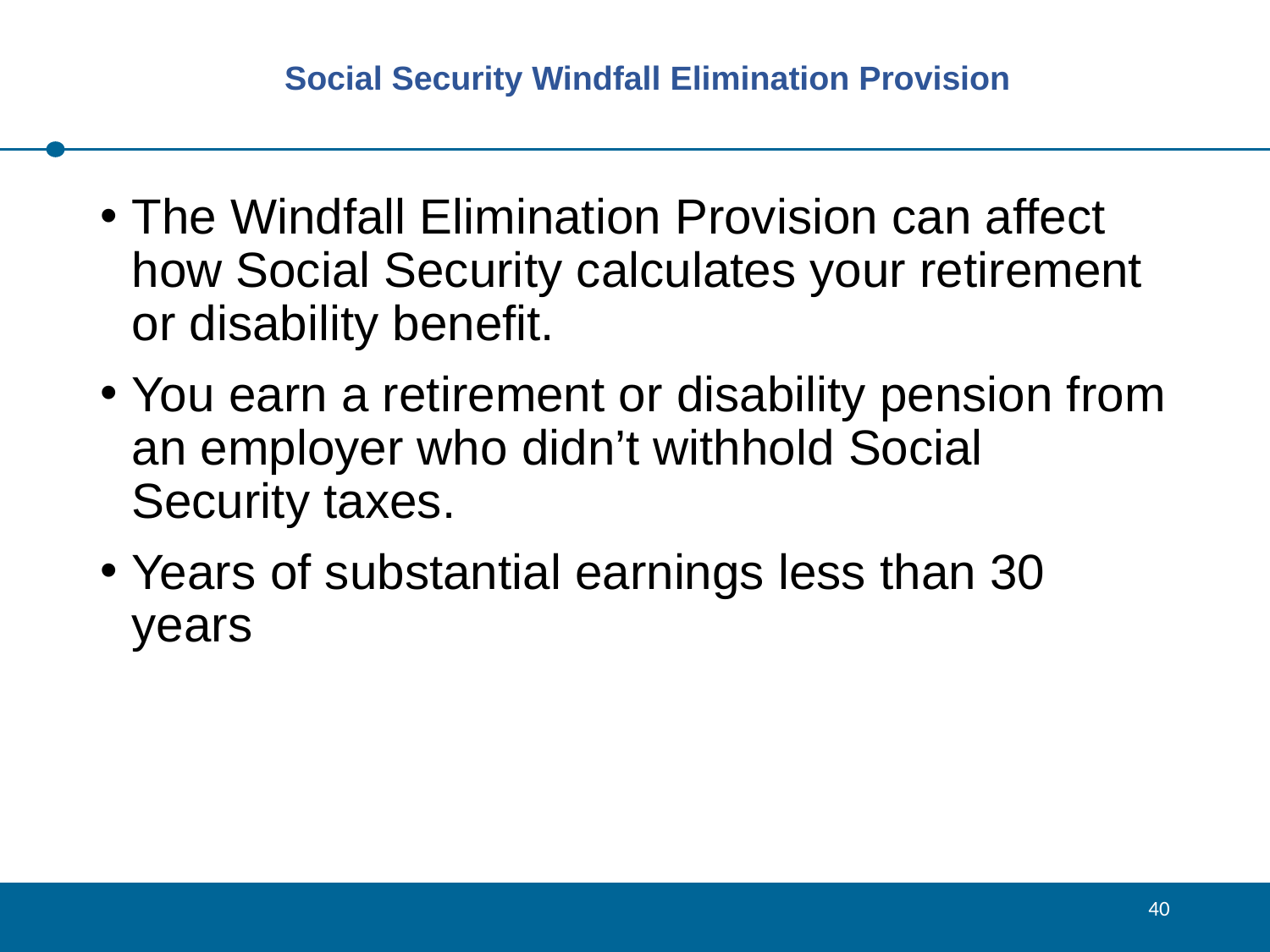

# Social Security Windfall Elimination Provision
The Windfall Elimination Provision can affect how Social Security calculates your retirement or disability benefit.
You earn a retirement or disability pension from an employer who didn’t withhold Social Security taxes.
Years of substantial earnings less than 30 years
40